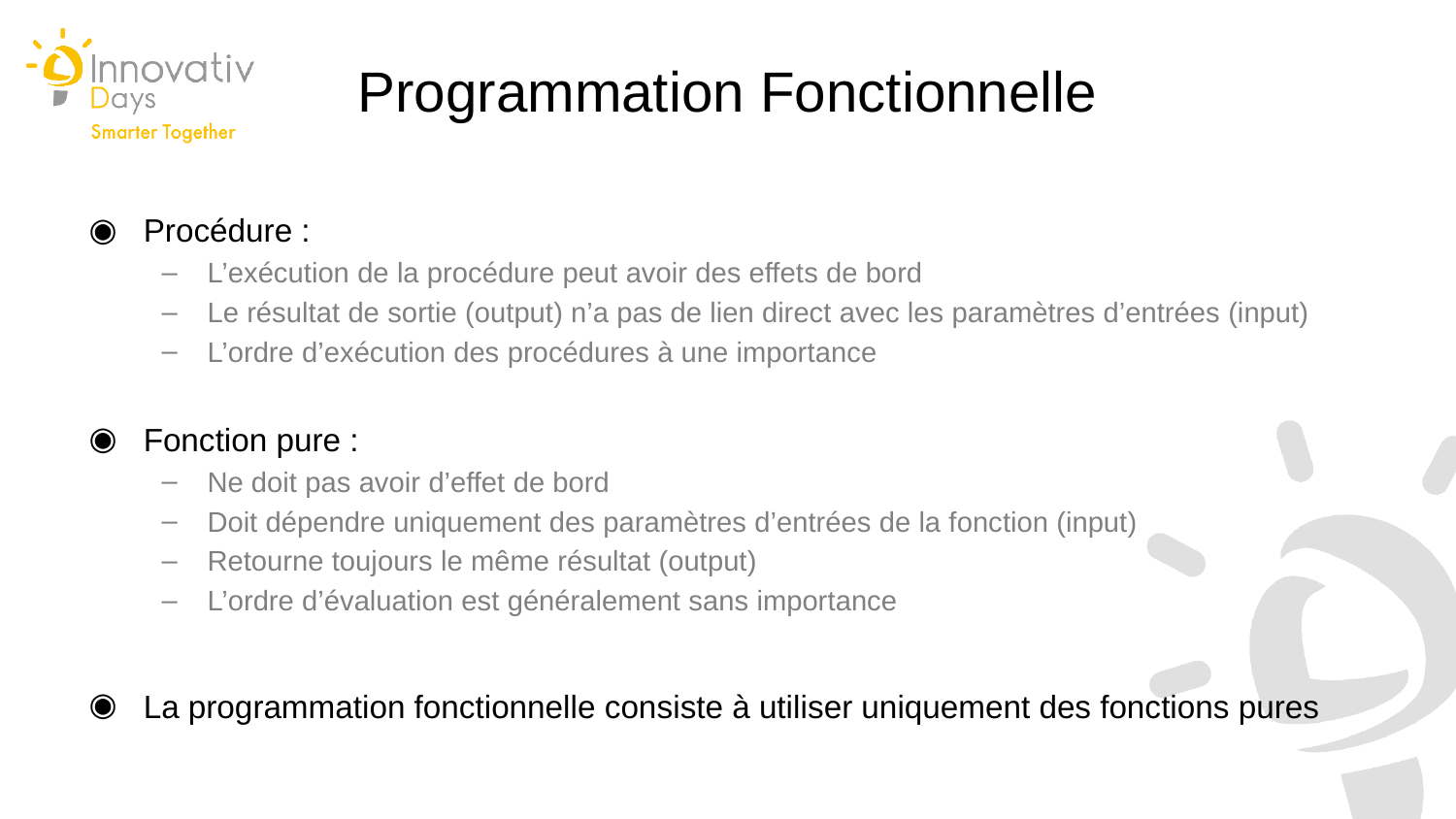

Programmation Fonctionnelle

Procédure :
L’exécution de la procédure peut avoir des effets de bord
Le résultat de sortie (output) n’a pas de lien direct avec les paramètres d’entrées (input)
L’ordre d’exécution des procédures à une importance

Fonction pure :
Ne doit pas avoir d’effet de bord
Doit dépendre uniquement des paramètres d’entrées de la fonction (input)
Retourne toujours le même résultat (output)
L’ordre d’évaluation est généralement sans importance

La programmation fonctionnelle consiste à utiliser uniquement des fonctions pures